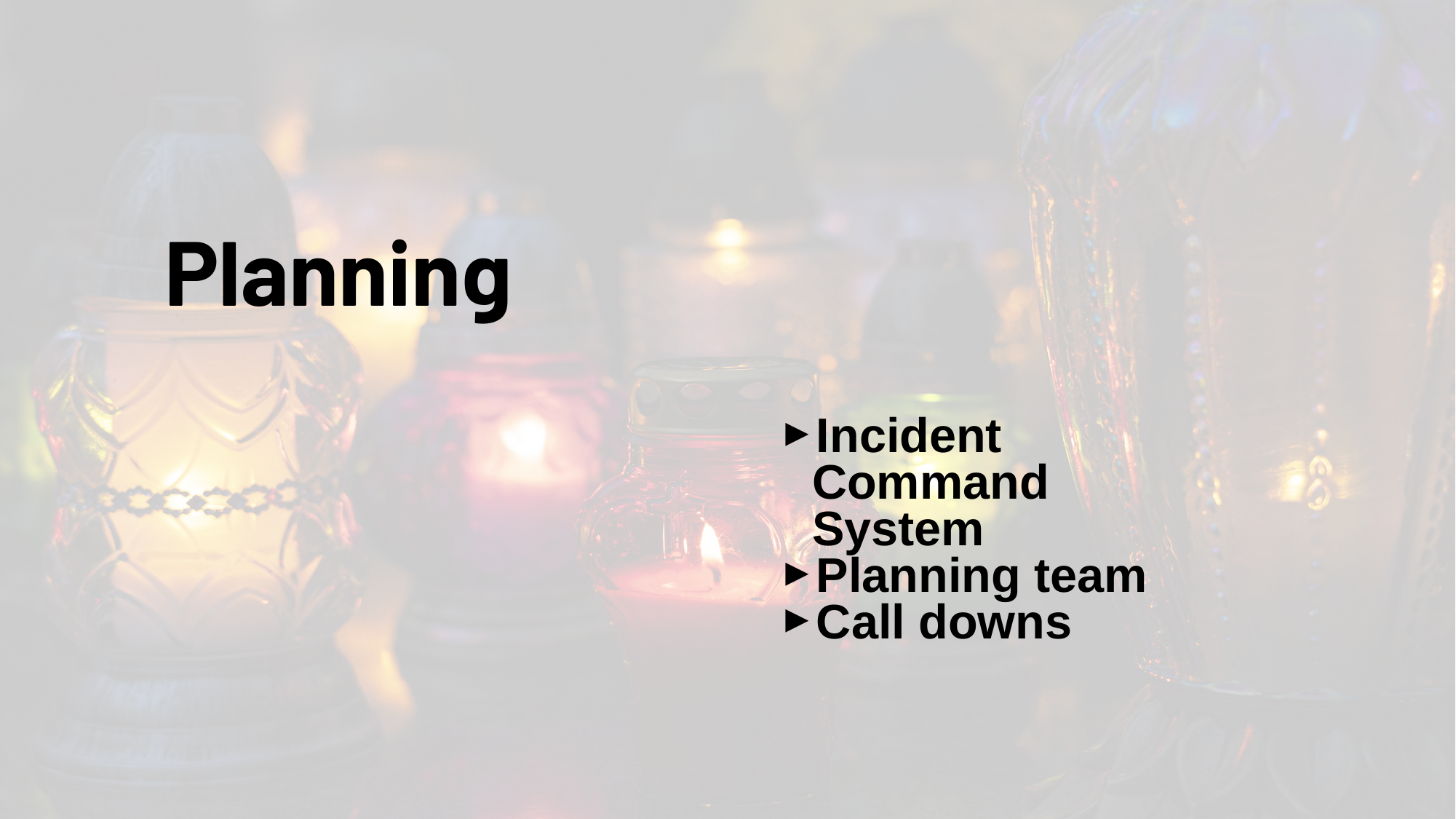

# Planning
Incident Command System
Planning team
Call downs